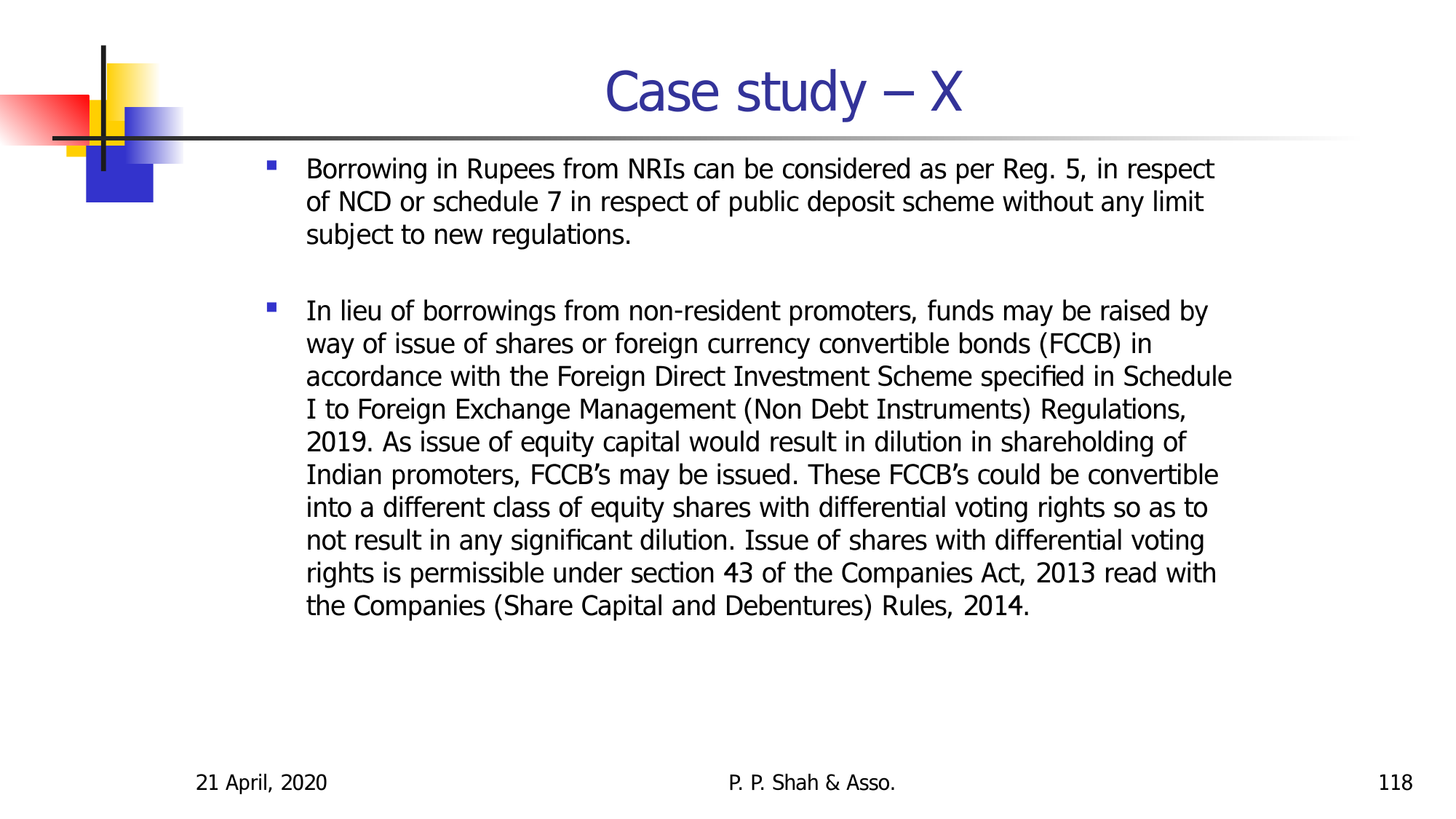

# Case study – X
Borrowing in Rupees from NRIs can be considered as per Reg. 5, in respect of NCD or schedule 7 in respect of public deposit scheme without any limit subject to new regulations.

In lieu of borrowings from non-resident promoters, funds may be raised by way of issue of shares or foreign currency convertible bonds (FCCB) in accordance with the Foreign Direct Investment Scheme specified in Schedule I to Foreign Exchange Management (Non Debt Instruments) Regulations, 2019. As issue of equity capital would result in dilution in shareholding of Indian promoters, FCCB’s may be issued. These FCCB’s could be convertible into a different class of equity shares with differential voting rights so as to not result in any significant dilution. Issue of shares with differential voting rights is permissible under section 43 of the Companies Act, 2013 read with the Companies (Share Capital and Debentures) Rules, 2014.

21 April, 2020
P. P. Shah & Asso.
118